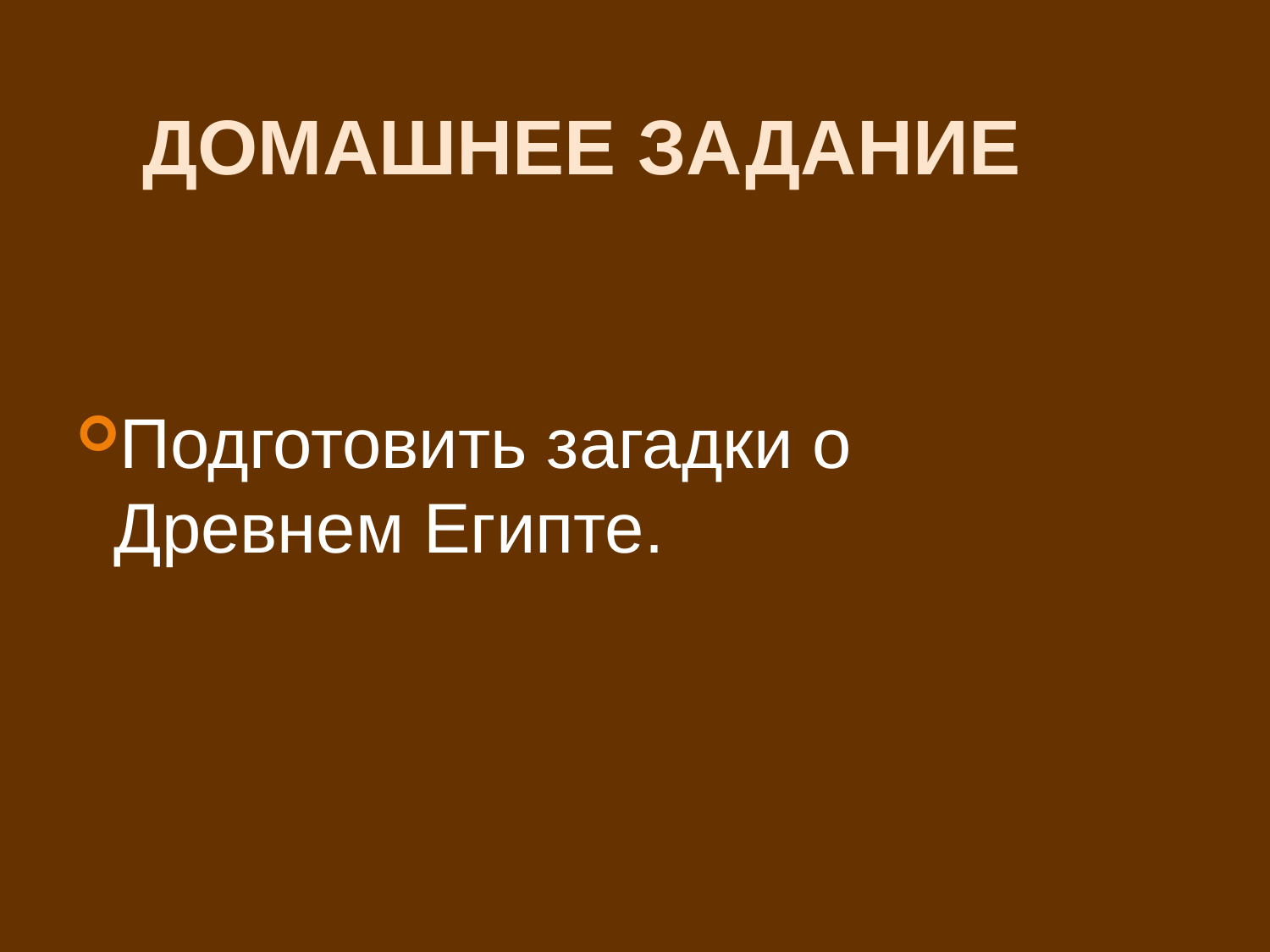

# ДОМАШНЕЕ ЗАДАНИЕ
Подготовить загадки о Древнем Египте.